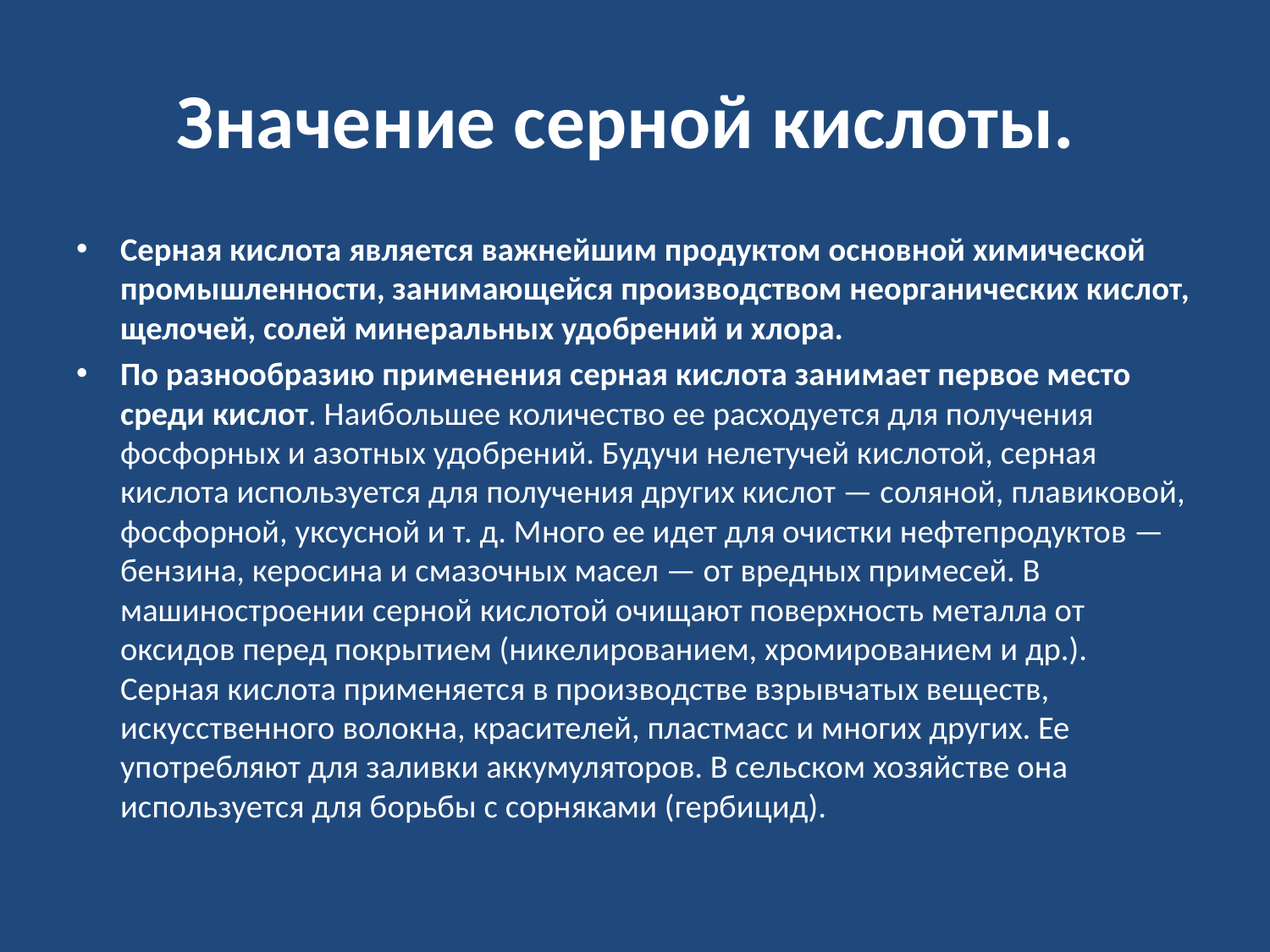

# Значение серной кислоты.
Серная кислота является важнейшим продуктом основной химической промышленности, занимающейся производством неорганических кислот, щелочей, солей минеральных удобрений и хлора.
По разнообразию применения серная кислота занимает первое место среди кислот. Наибольшее количество ее расходуется для получения фосфорных и азотных удобрений. Будучи нелетучей кислотой, серная кислота используется для получения других кислот — соляной, плавиковой, фосфорной, уксусной и т. д. Много ее идет для очистки нефтепродуктов — бензина, керосина и смазочных масел — от вредных примесей. В машиностроении серной кислотой очищают поверхность металла от оксидов перед покрытием (никелированием, хромированием и др.). Серная кислота применяется в производстве взрывчатых веществ, искусственного волокна, красителей, пластмасс и многих других. Ее употребляют для заливки аккумуляторов. В сельском хозяйстве она используется для борьбы с сорняками (гербицид).